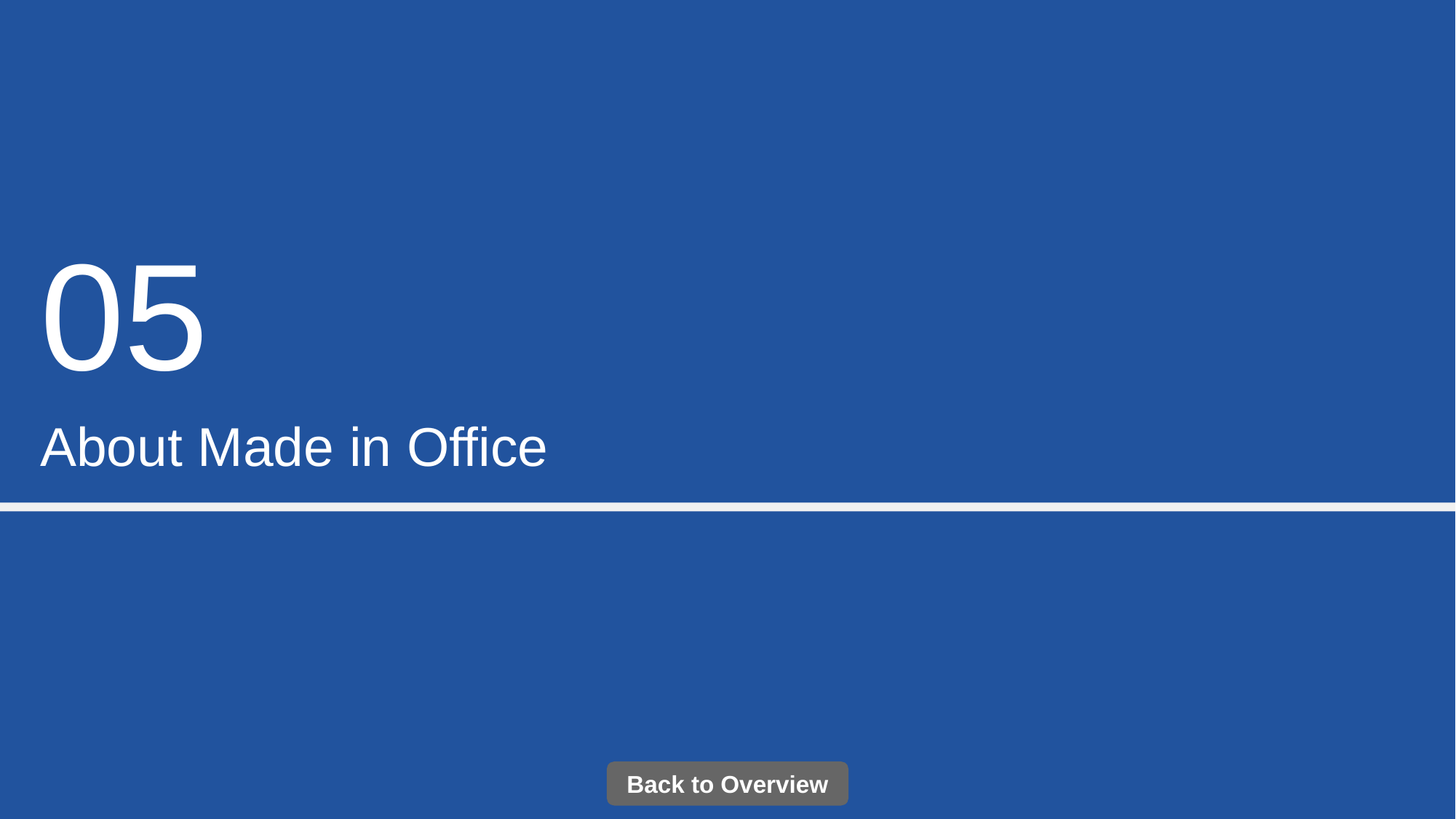

05
# About Made in Office
Back to Overview